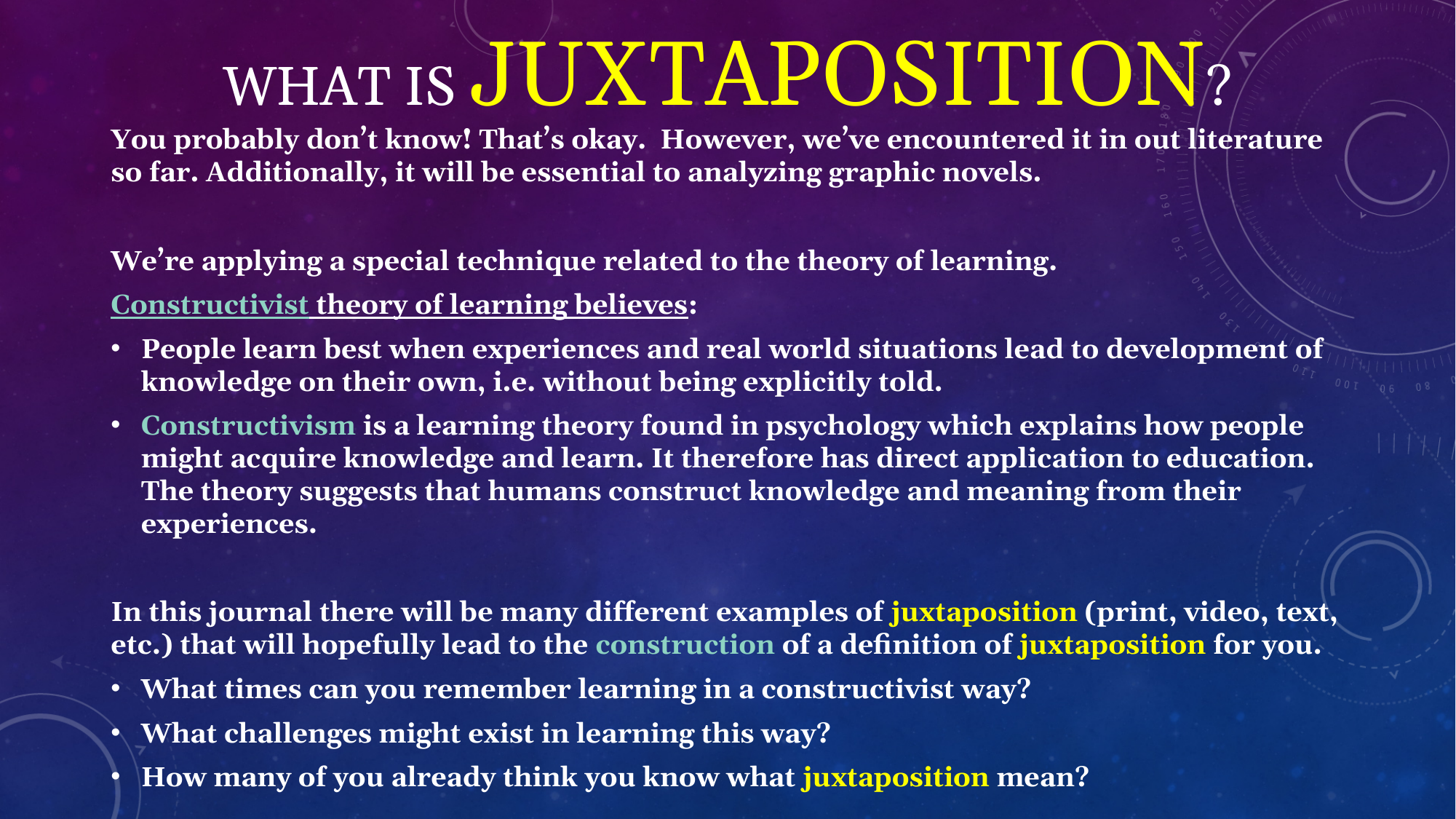

# What is Juxtaposition?
You probably don’t know! That’s okay.  However, we’ve encountered it in out literature so far. Additionally, it will be essential to analyzing graphic novels.

We’re applying a special technique related to the theory of learning.
Constructivist theory of learning believes:
People learn best when experiences and real world situations lead to development of knowledge on their own, i.e. without being explicitly told.
Constructivism is a learning theory found in psychology which explains how people might acquire knowledge and learn. It therefore has direct application to education. The theory suggests that humans construct knowledge and meaning from their experiences.

In this journal there will be many different examples of juxtaposition (print, video, text, etc.) that will hopefully lead to the construction of a definition of juxtaposition for you.
What times can you remember learning in a constructivist way?
What challenges might exist in learning this way?
How many of you already think you know what juxtaposition mean?